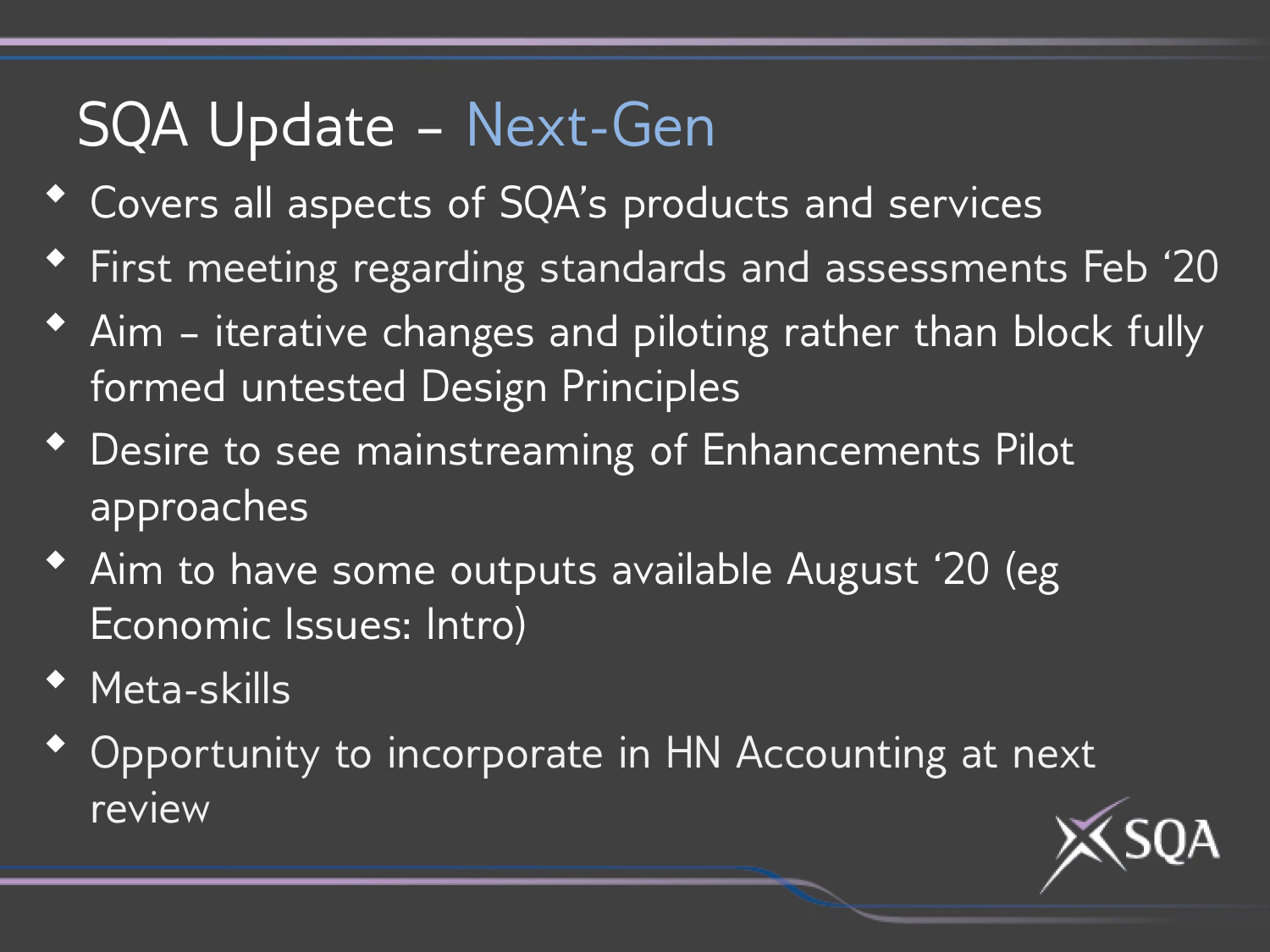

SQA Update – Next-Gen
Covers all aspects of SQA’s products and services
First meeting regarding standards and assessments Feb ‘20
Aim – iterative changes and piloting rather than block fully formed untested Design Principles
Desire to see mainstreaming of Enhancements Pilot approaches
Aim to have some outputs available August ‘20 (eg Economic Issues: Intro)
Meta-skills
Opportunity to incorporate in HN Accounting at next review